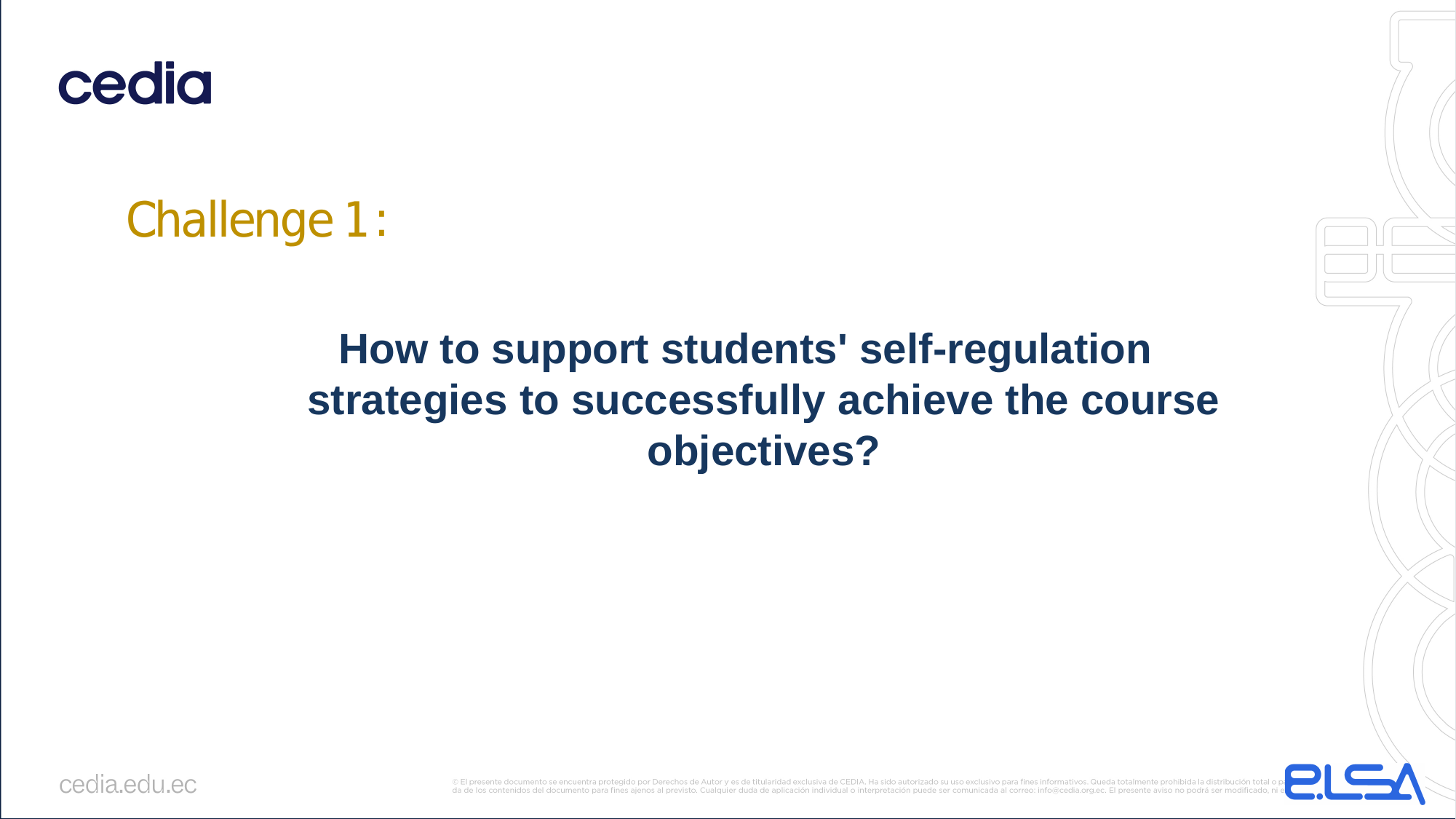

Challenge 1:
How to support students' self-regulation strategies to successfully achieve the course objectives?